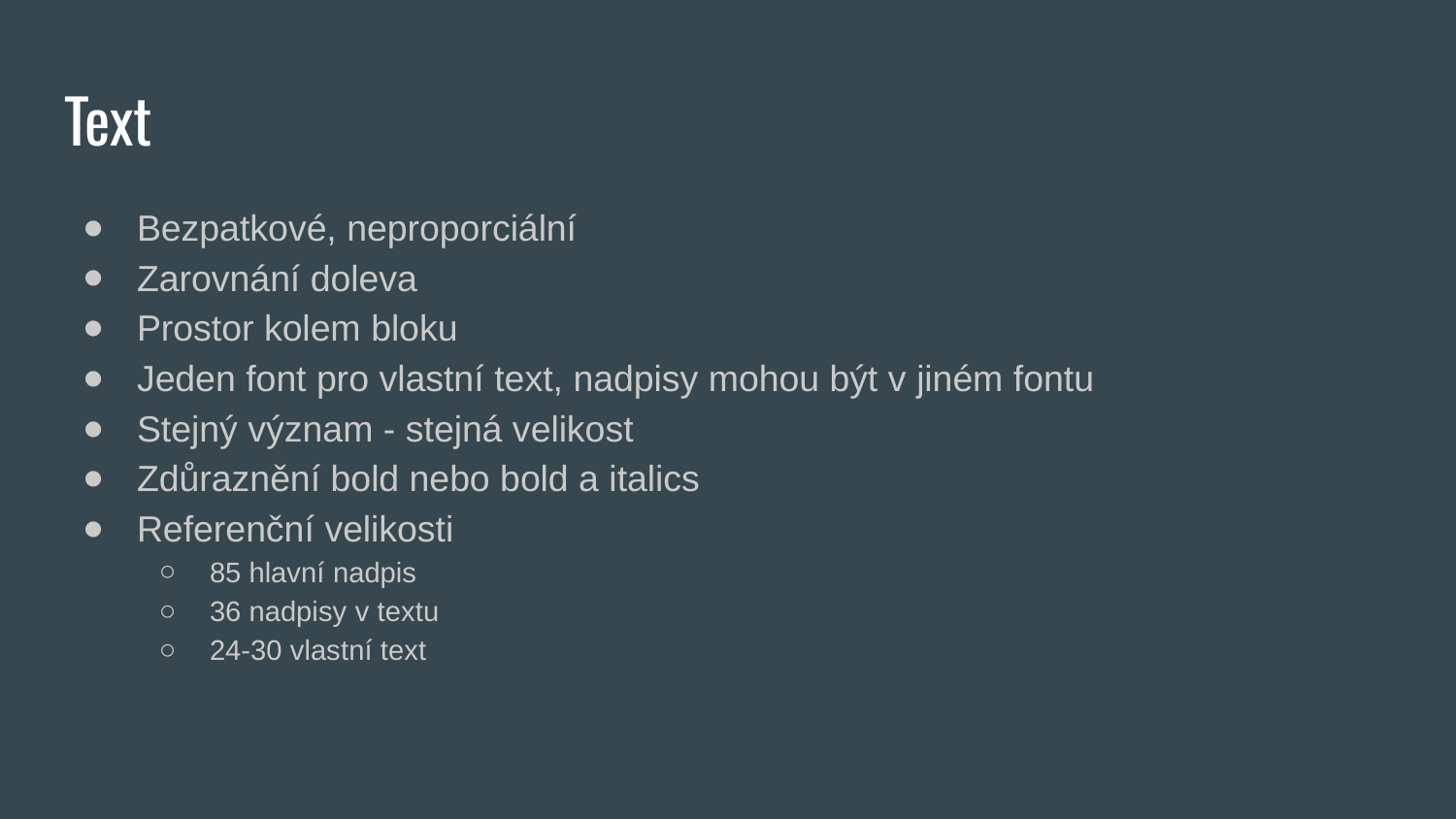

# Text
Bezpatkové, neproporciální
Zarovnání doleva
Prostor kolem bloku
Jeden font pro vlastní text, nadpisy mohou být v jiném fontu
Stejný význam - stejná velikost
Zdůraznění bold nebo bold a italics
Referenční velikosti
85 hlavní nadpis
36 nadpisy v textu
24-30 vlastní text